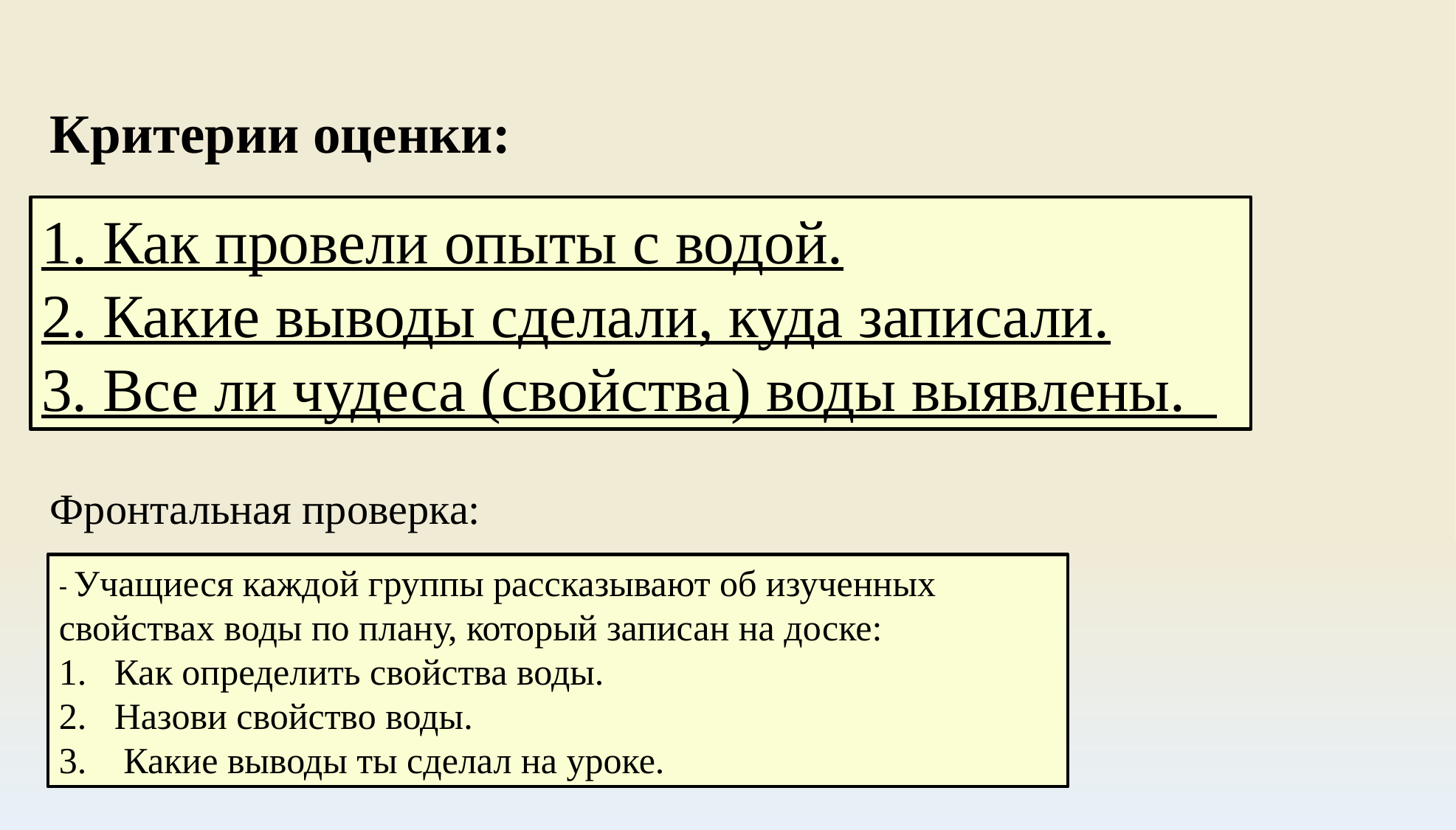

Критерии оценки:
1. Как провели опыты с водой.
2. Какие выводы сделали, куда записали.
3. Все ли чудеса (свойства) воды выявлены.
Фронтальная проверка:
- Учащиеся каждой группы рассказывают об изученных свойствах воды по плану, который записан на доске:
Как определить свойства воды.
Назови свойство воды.
3.    Какие выводы ты сделал на уроке.